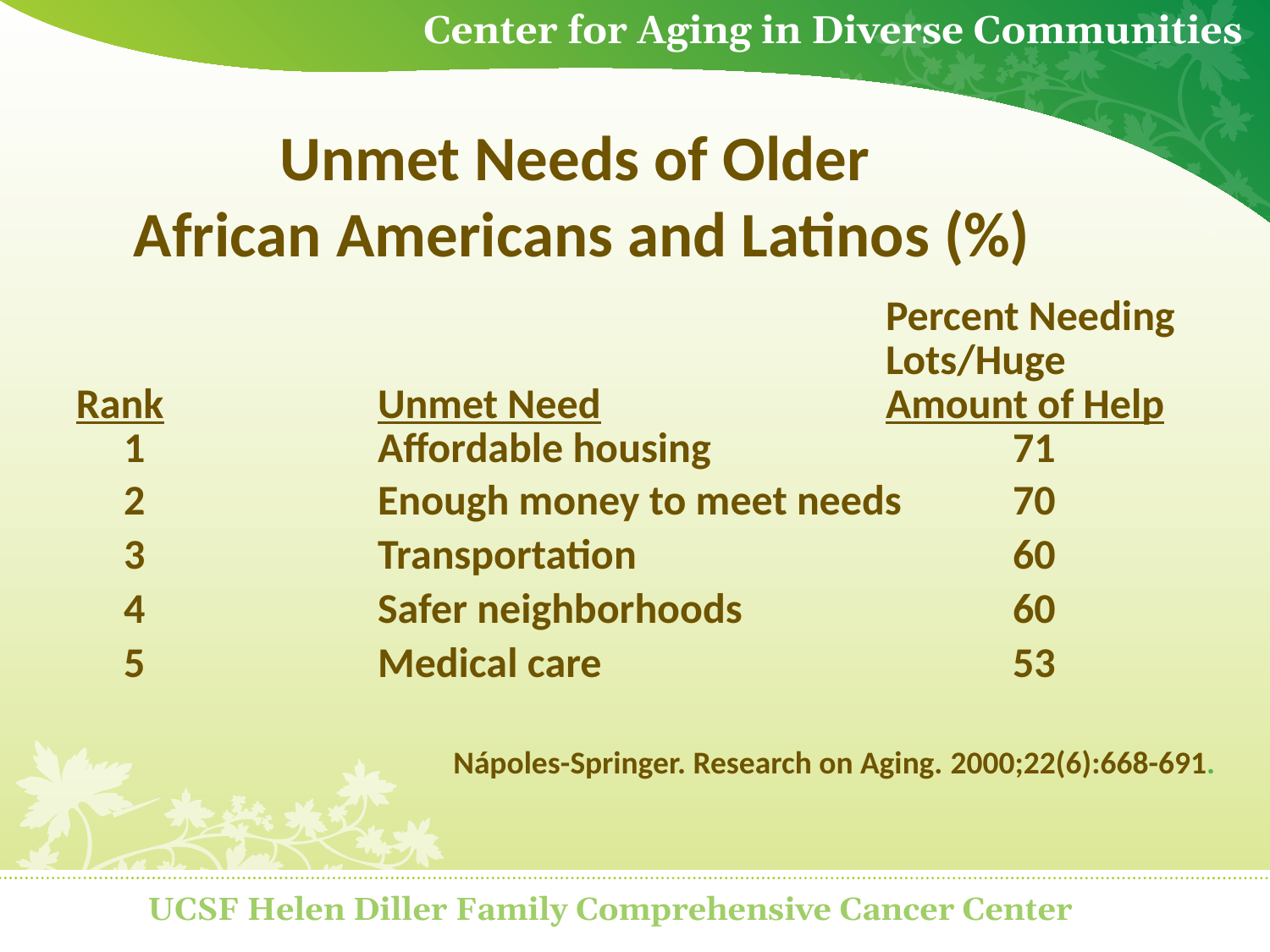

Unmet Needs of Older
African Americans and Latinos (%)
							Percent Needing
							Lots/Huge
Rank		Unmet Need			Amount of Help
	1		Affordable housing			71
	2		Enough money to meet needs	70
	3		Transportation			60
	4		Safer neighborhoods			60
	5		Medical care				53

   Nápoles-Springer. Research on Aging. 2000;22(6):668-691.